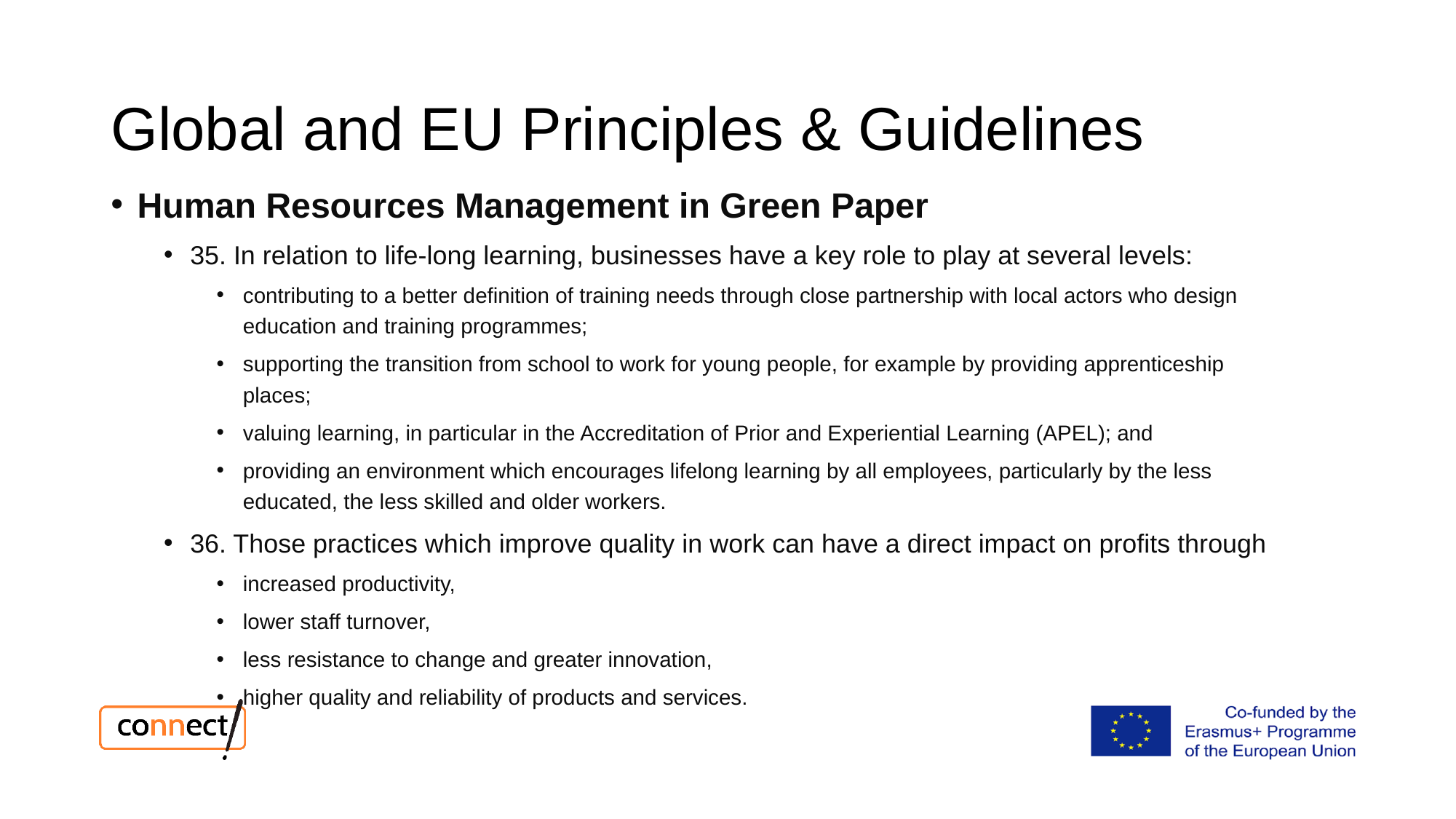

# Global and EU Principles & Guidelines
Human Resources Management in Green Paper
35. In relation to life-long learning, businesses have a key role to play at several levels:
contributing to a better definition of training needs through close partnership with local actors who design education and training programmes;
supporting the transition from school to work for young people, for example by providing apprenticeship places;
valuing learning, in particular in the Accreditation of Prior and Experiential Learning (APEL); and
providing an environment which encourages lifelong learning by all employees, particularly by the less educated, the less skilled and older workers.
36. Those practices which improve quality in work can have a direct impact on profits through
increased productivity,
lower staff turnover,
less resistance to change and greater innovation,
higher quality and reliability of products and services.